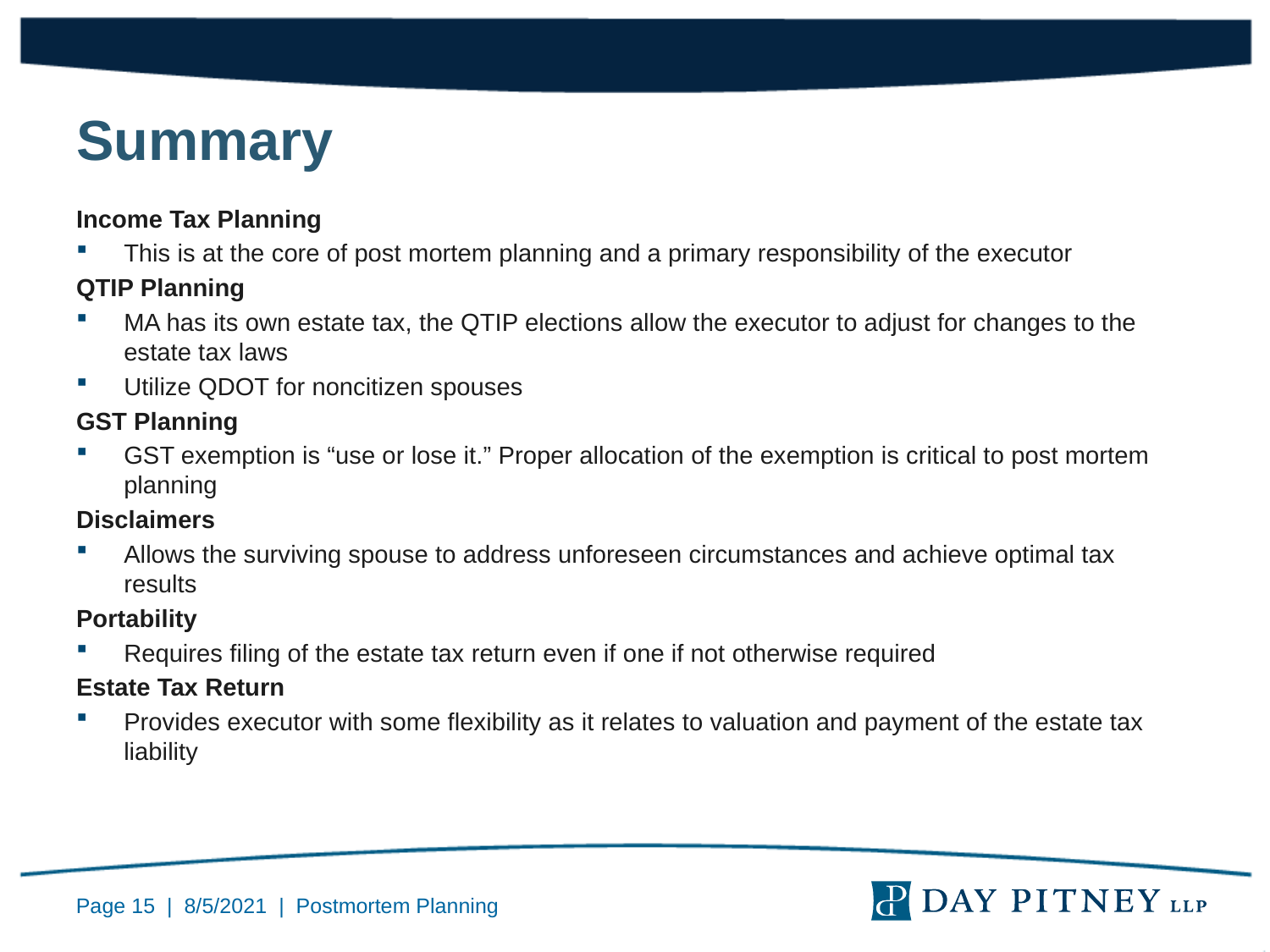

Summary
Income Tax Planning
This is at the core of post mortem planning and a primary responsibility of the executor
QTIP Planning
MA has its own estate tax, the QTIP elections allow the executor to adjust for changes to the estate tax laws
Utilize QDOT for noncitizen spouses
GST Planning
GST exemption is “use or lose it.” Proper allocation of the exemption is critical to post mortem planning
Disclaimers
Allows the surviving spouse to address unforeseen circumstances and achieve optimal tax results
Portability
Requires filing of the estate tax return even if one if not otherwise required
Estate Tax Return
Provides executor with some flexibility as it relates to valuation and payment of the estate tax liability